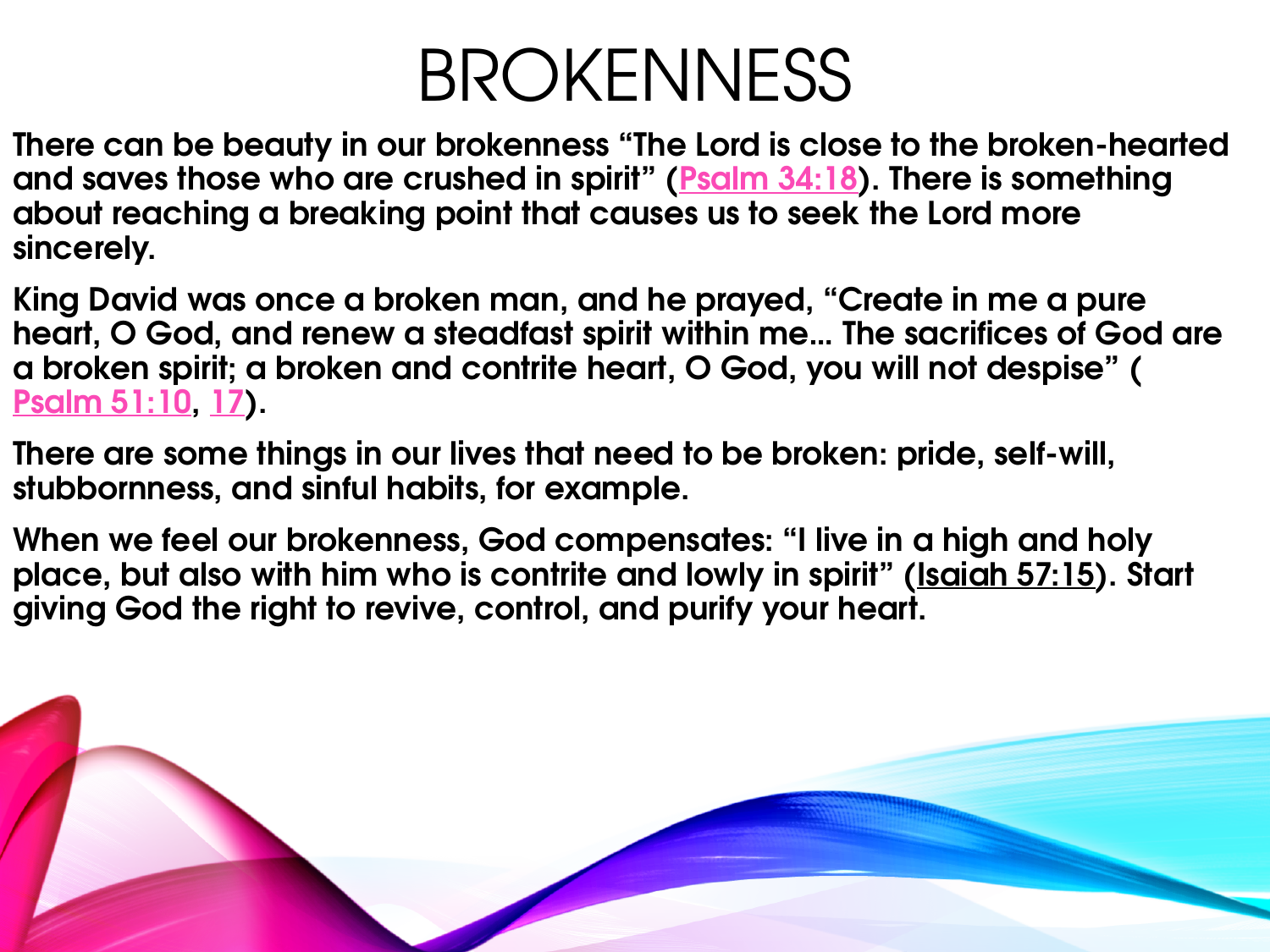

# Brokenness
There can be beauty in our brokenness “The Lord is close to the broken-hearted and saves those who are crushed in spirit” (Psalm 34:18). There is something about reaching a breaking point that causes us to seek the Lord more sincerely.
King David was once a broken man, and he prayed, “Create in me a pure heart, O God, and renew a steadfast spirit within me… The sacrifices of God are a broken spirit; a broken and contrite heart, O God, you will not despise” ( Psalm 51:10, 17).
There are some things in our lives that need to be broken: pride, self-will, stubbornness, and sinful habits, for example.
When we feel our brokenness, God compensates: “I live in a high and holy place, but also with him who is contrite and lowly in spirit” (Isaiah 57:15). Start giving God the right to revive, control, and purify your heart.